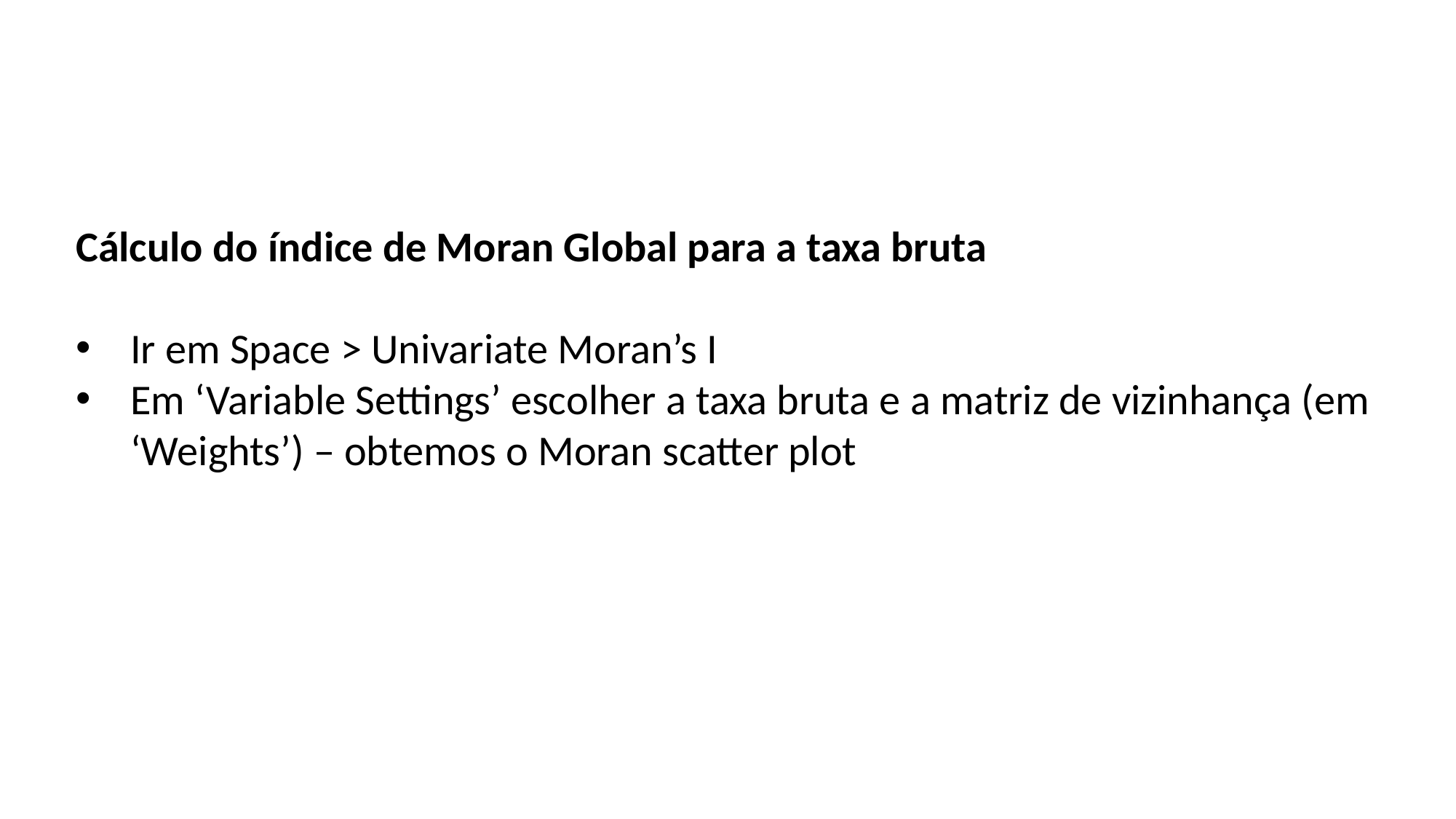

Cálculo do índice de Moran Global para a taxa bruta

Ir em Space > Univariate Moran’s I
Em ‘Variable Settings’ escolher a taxa bruta e a matriz de vizinhança (em ‘Weights’) – obtemos o Moran scatter plot